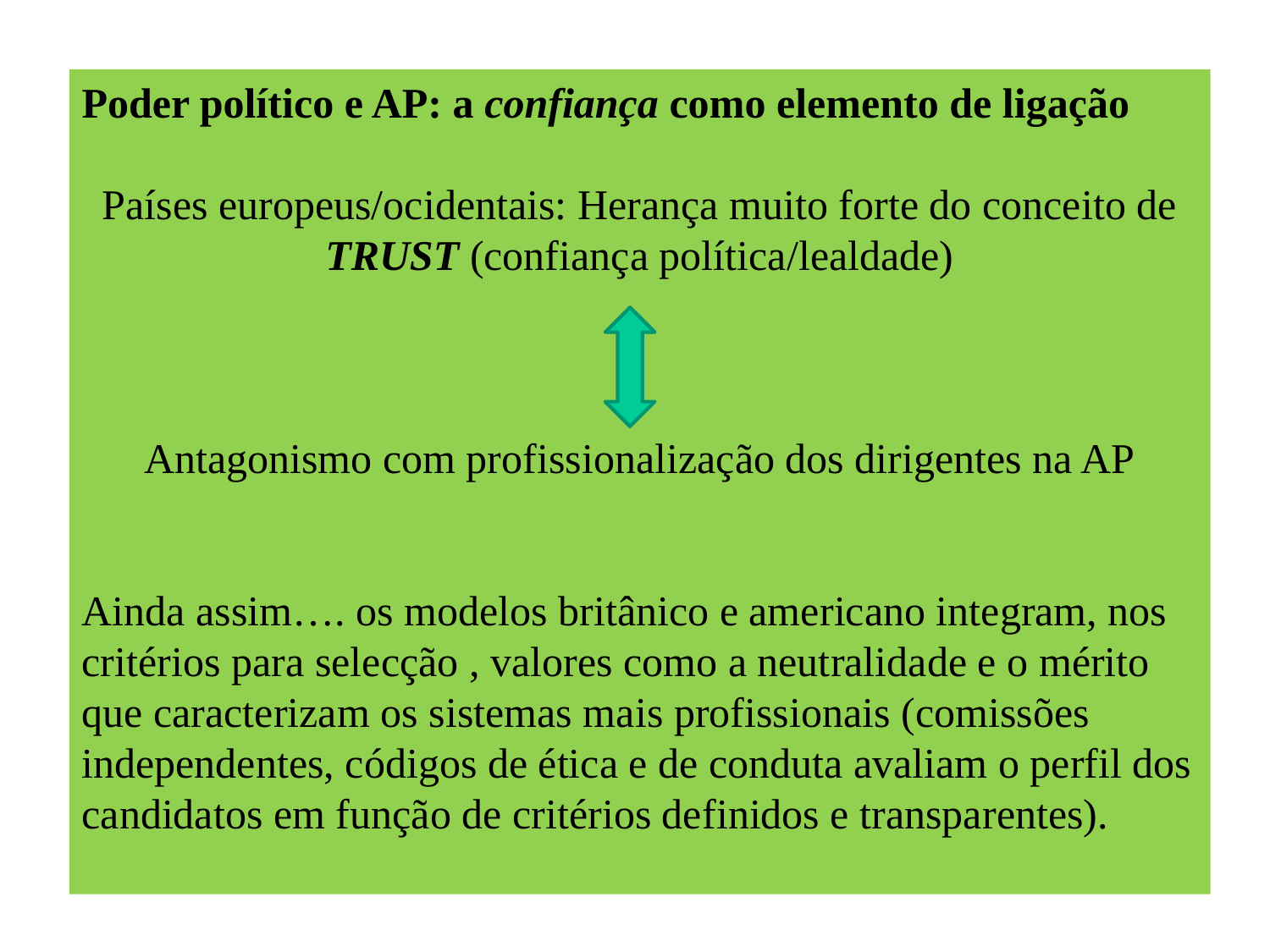

Poder político e AP: a confiança como elemento de ligação

Países europeus/ocidentais: Herança muito forte do conceito de TRUST (confiança política/lealdade)

Antagonismo com profissionalização dos dirigentes na AP

Ainda assim…. os modelos britânico e americano integram, nos critérios para selecção , valores como a neutralidade e o mérito que caracterizam os sistemas mais profissionais (comissões independentes, códigos de ética e de conduta avaliam o perfil dos candidatos em função de critérios definidos e transparentes).